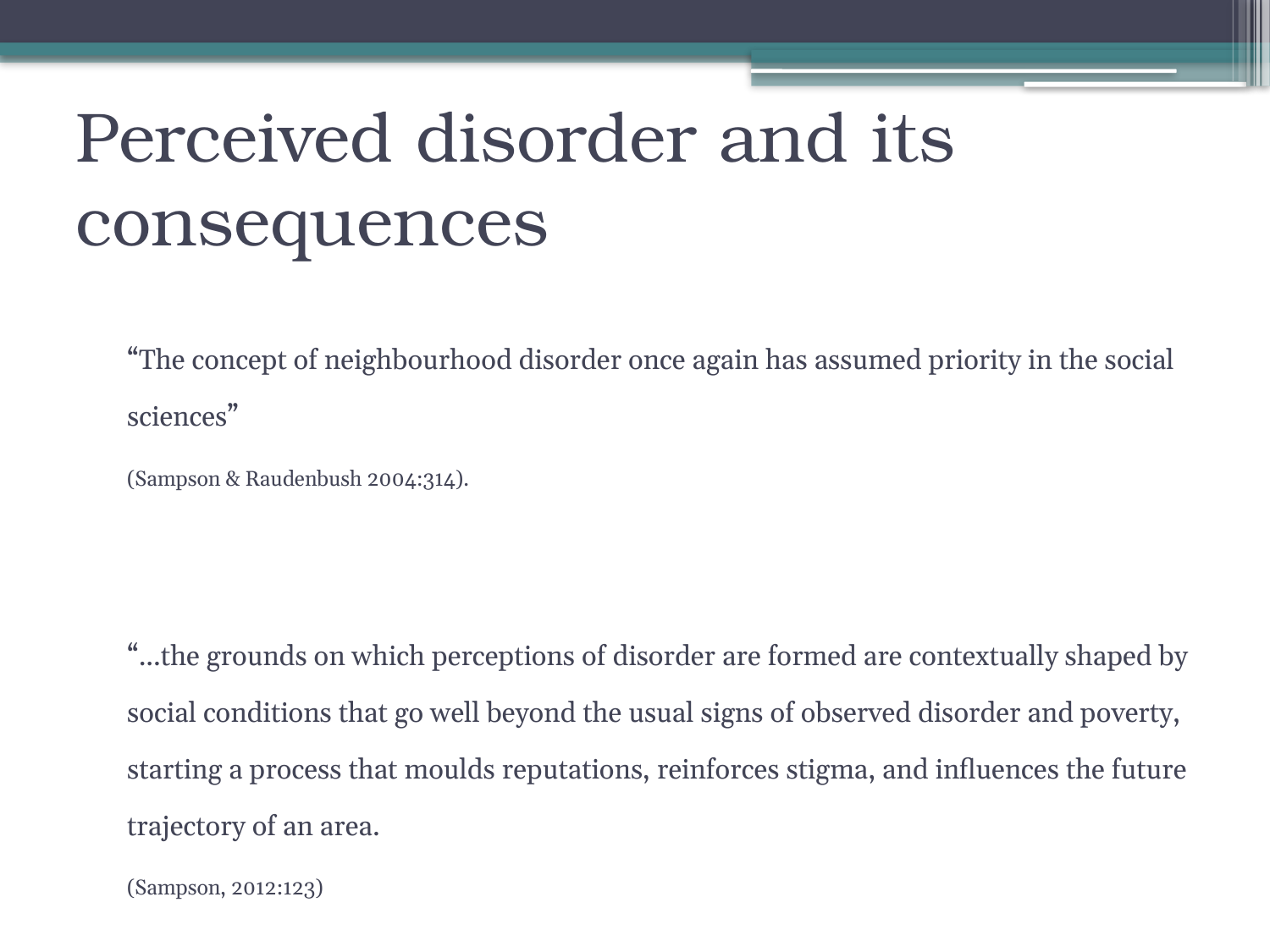

# Perceived disorder and its consequences
	“The concept of neighbourhood disorder once again has assumed priority in the social sciences”
	(Sampson & Raudenbush 2004:314).

	“...the grounds on which perceptions of disorder are formed are contextually shaped by social conditions that go well beyond the usual signs of observed disorder and poverty, starting a process that moulds reputations, reinforces stigma, and influences the future trajectory of an area.
	(Sampson, 2012:123)